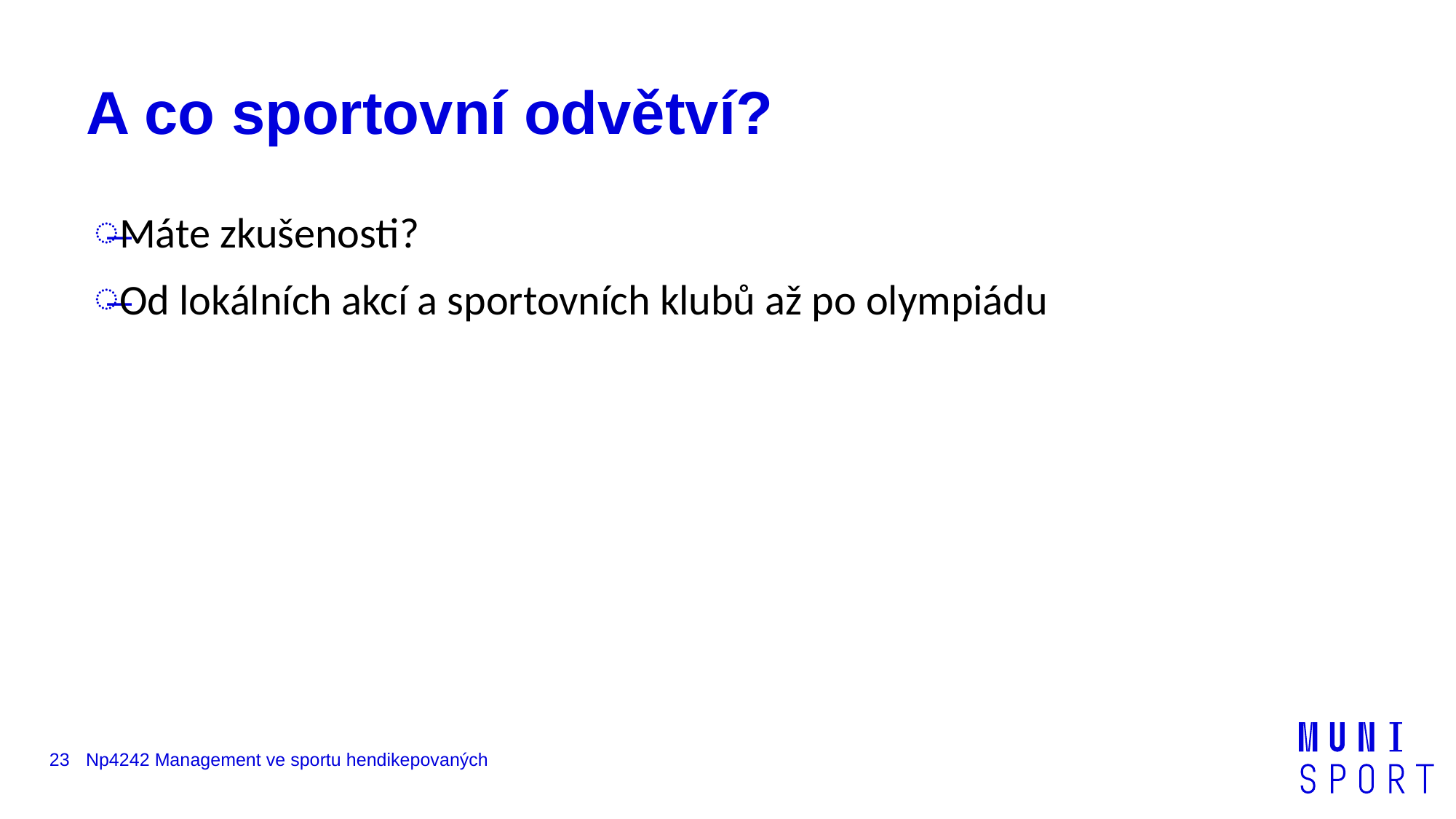

# A co sportovní odvětví?
Máte zkušenosti?
Od lokálních akcí a sportovních klubů až po olympiádu
23
Np4242 Management ve sportu hendikepovaných